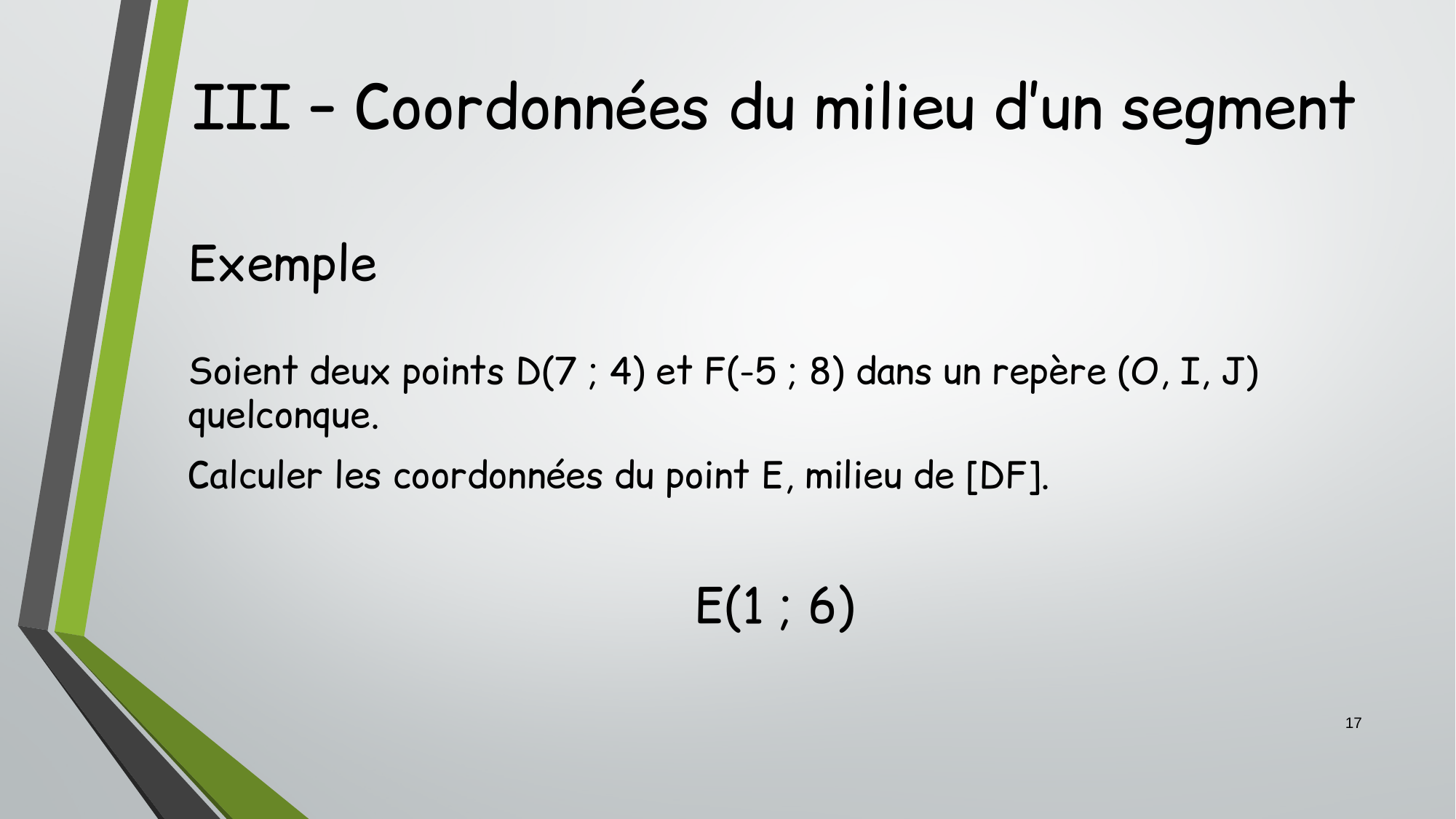

# III – Coordonnées du milieu d’un segment
Exemple
Soient deux points D(7 ; 4) et F(-5 ; 8) dans un repère (O, I, J) quelconque.
Calculer les coordonnées du point E, milieu de [DF].

E(1 ; 6)
17